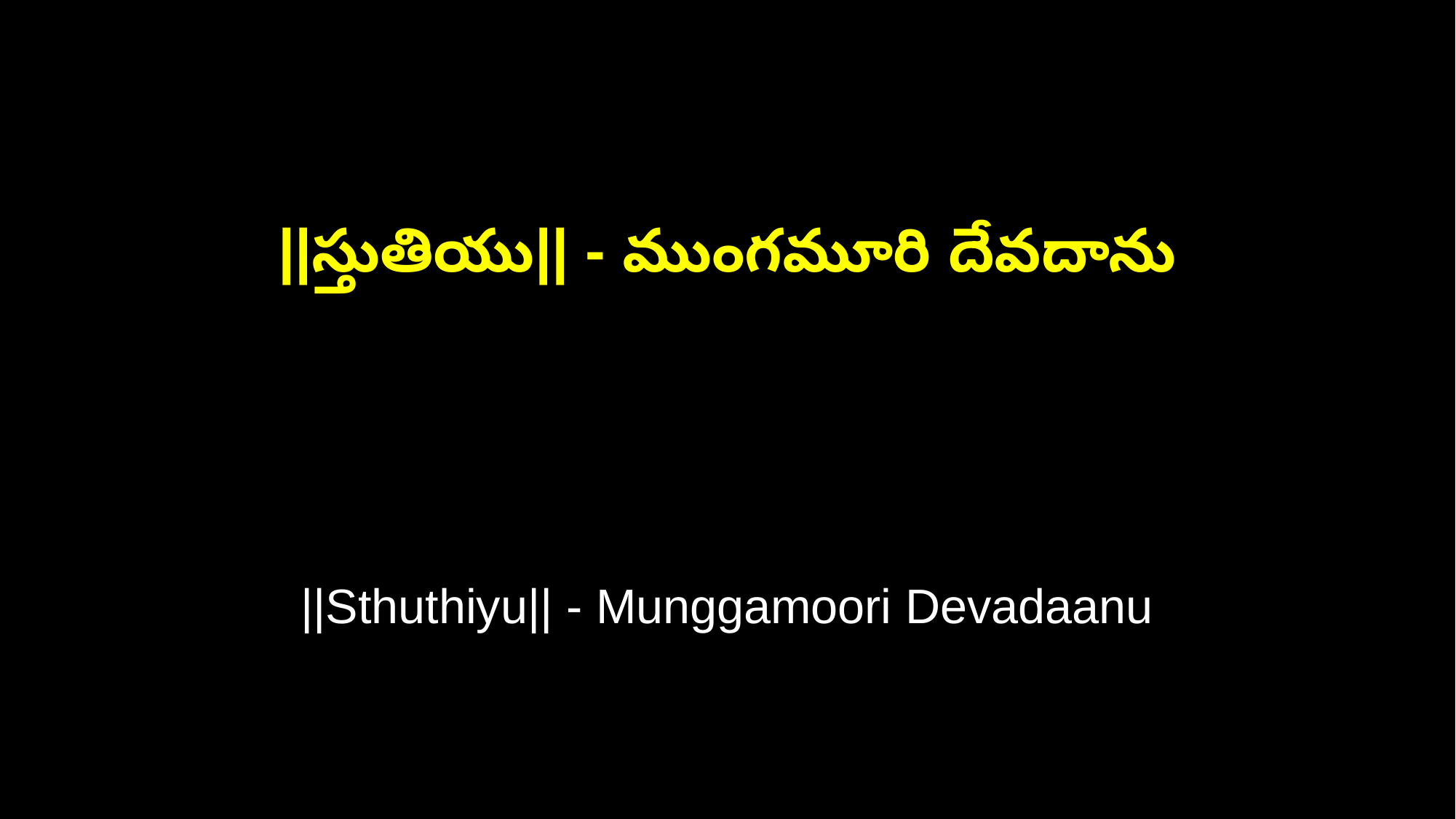

||స్తుతియు|| - ముంగమూరి దేవదాను
||Sthuthiyu|| - Munggamoori Devadaanu